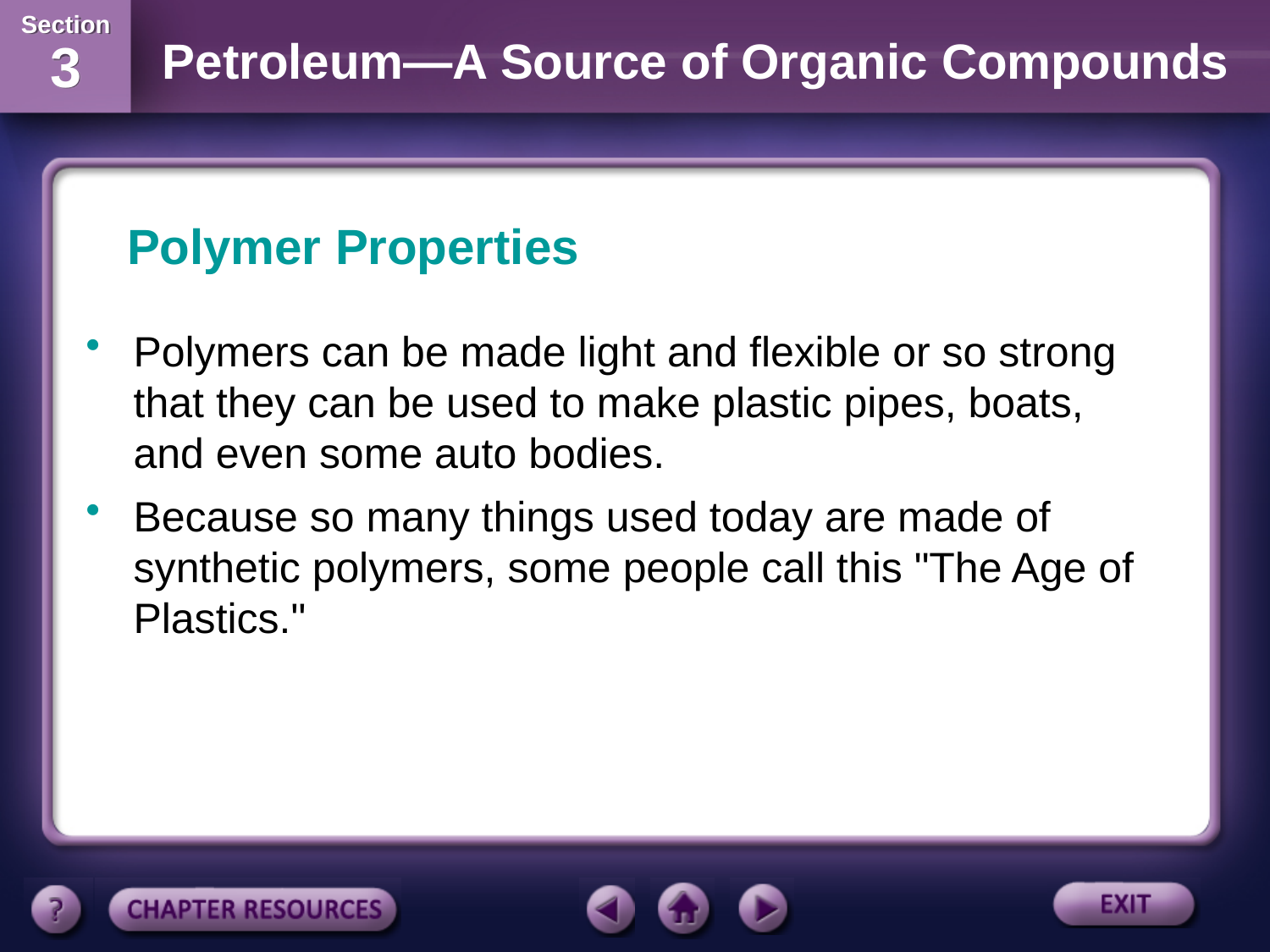

Polymer Properties
Polymers can be made light and flexible or so strong that they can be used to make plastic pipes, boats, and even some auto bodies.
Because so many things used today are made of synthetic polymers, some people call this "The Age of Plastics."